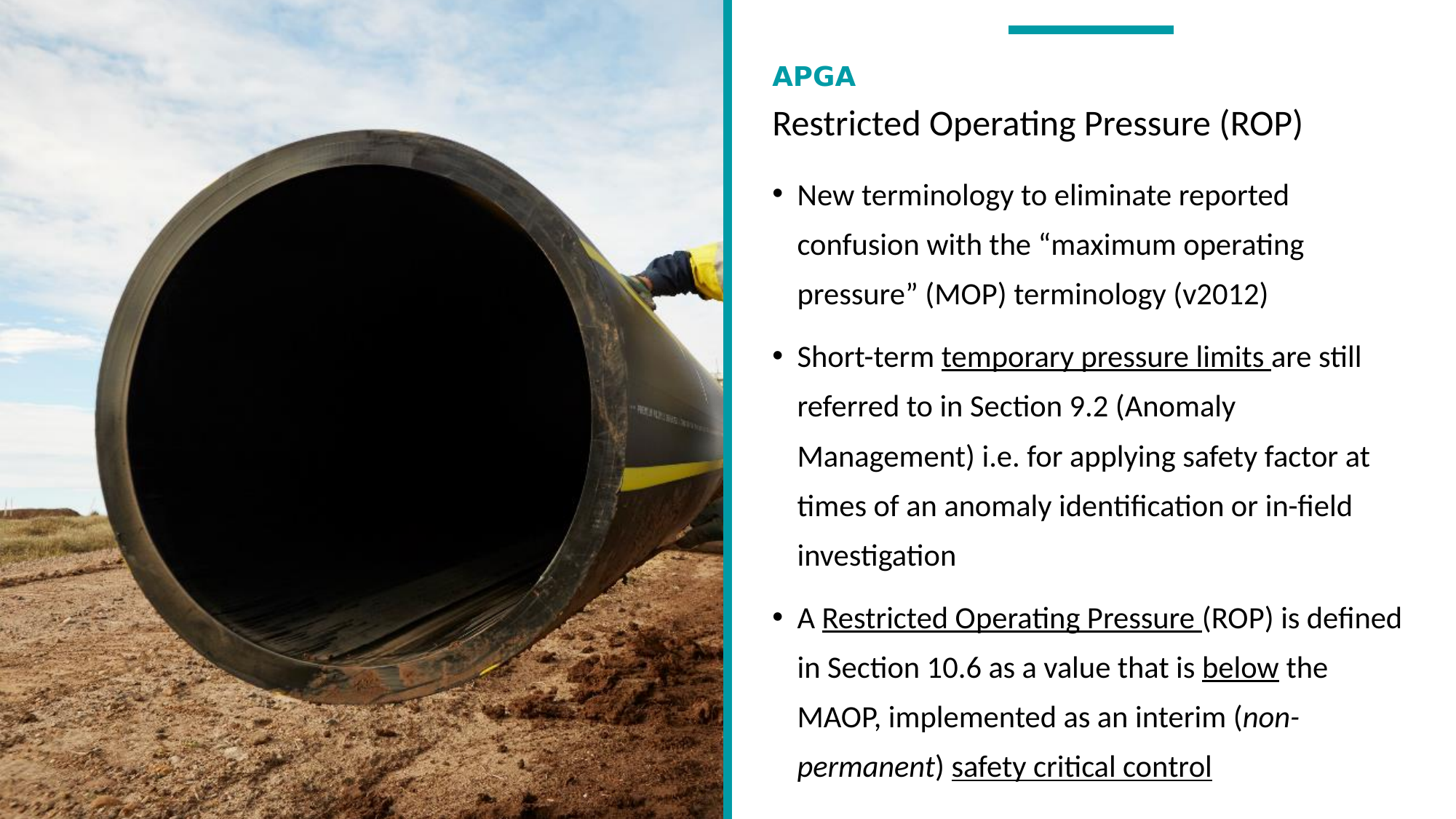

# Restricted Operating Pressure (ROP)
New terminology to eliminate reported confusion with the “maximum operating pressure” (MOP) terminology (v2012)
Short-term temporary pressure limits are still referred to in Section 9.2 (Anomaly Management) i.e. for applying safety factor at times of an anomaly identification or in-field investigation
A Restricted Operating Pressure (ROP) is defined in Section 10.6 as a value that is below the MAOP, implemented as an interim (non-permanent) safety critical control